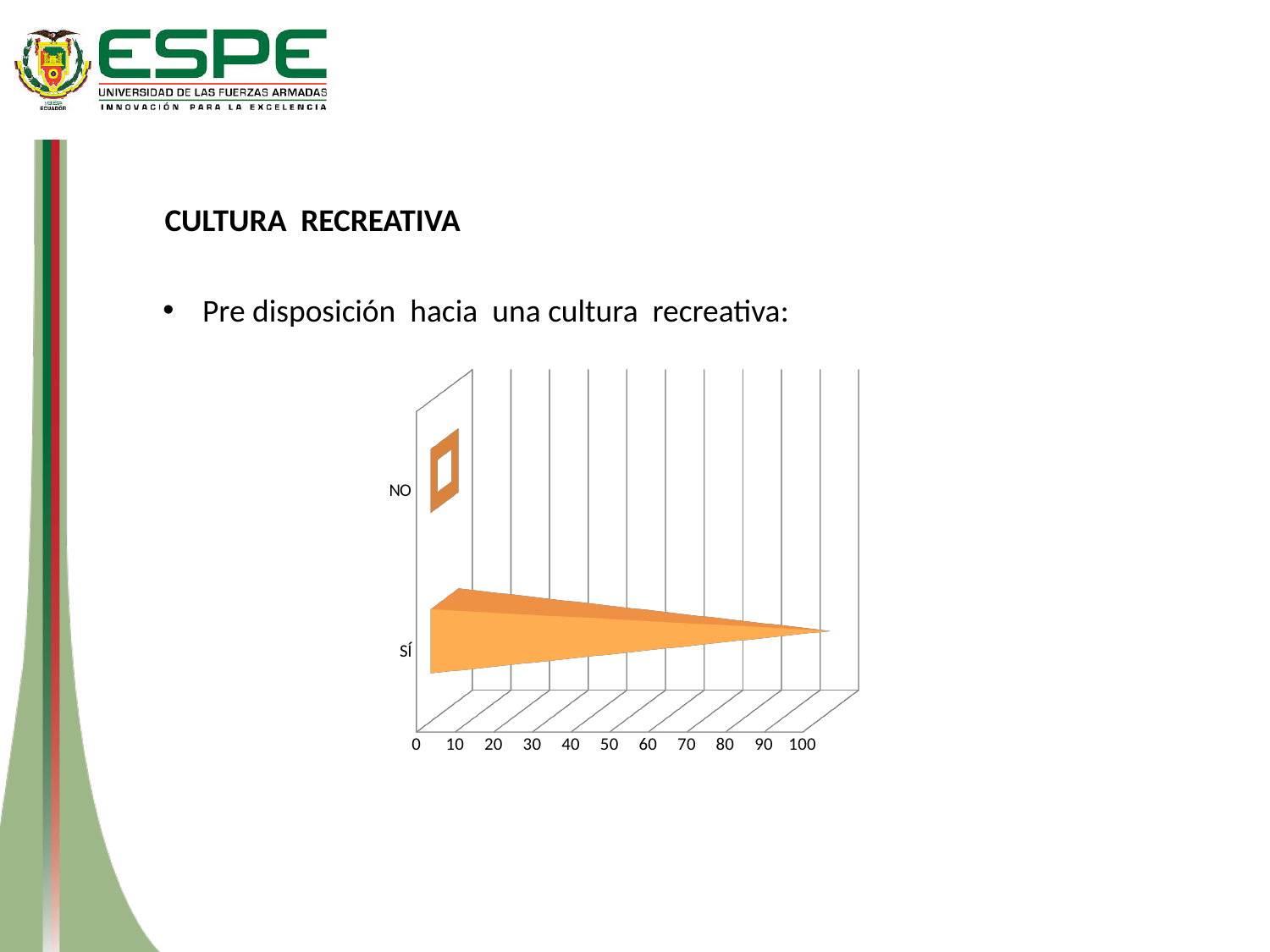

CULTURA  RECREATIVA
Pre disposición  hacia  una cultura  recreativa:

[unsupported chart]